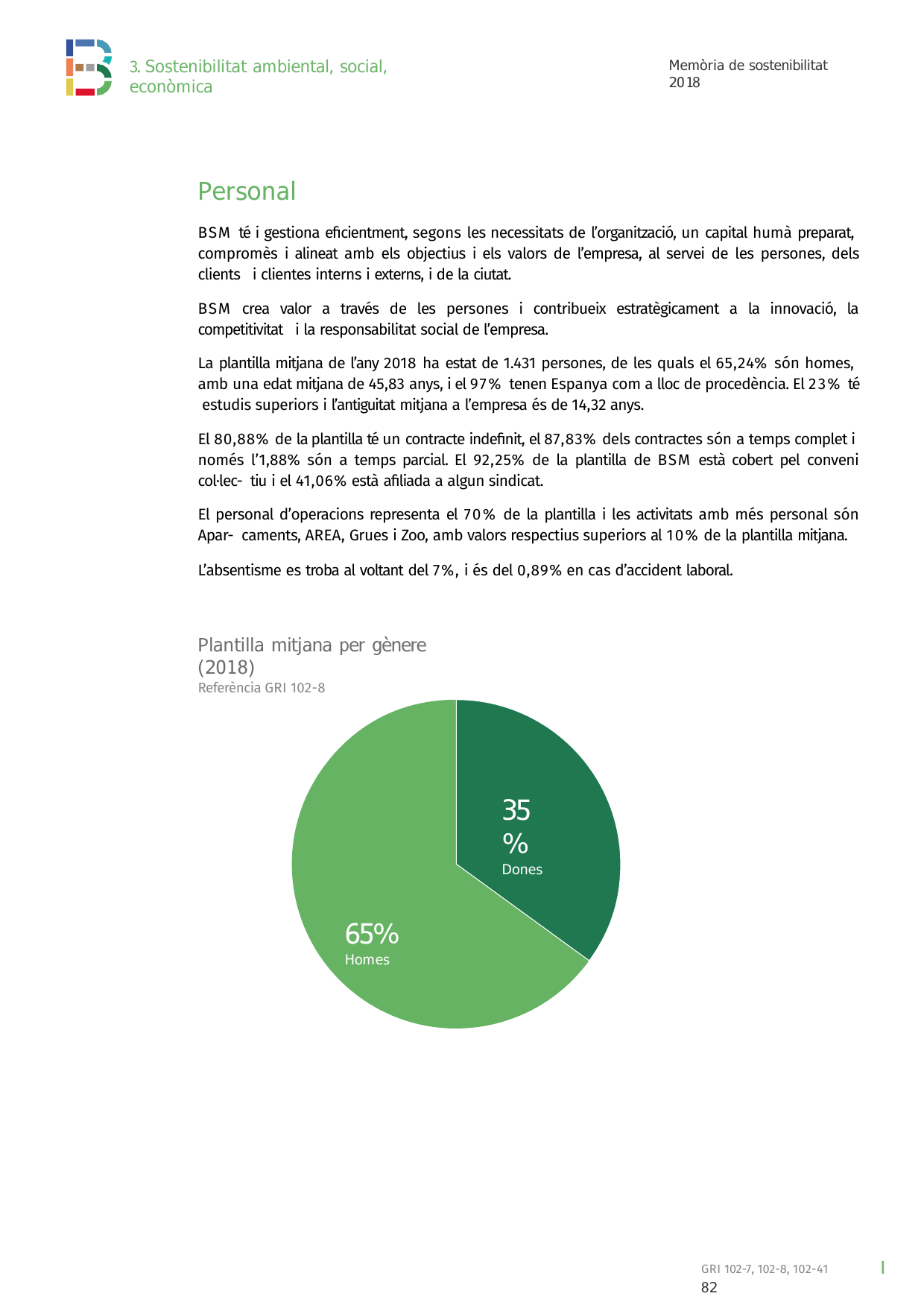

3. Sostenibilitat ambiental, social, econòmica
Memòria de sostenibilitat 2018
Personal
BSM té i gestiona eficientment, segons les necessitats de l’organització, un capital humà preparat,  compromès i alineat amb els objectius i els valors de l’empresa, al servei de les persones, dels clients   i clientes interns i externs, i de la ciutat.
BSM crea valor a través de les persones i contribueix estratègicament a la innovació, la competitivitat   i la responsabilitat social de l’empresa.
La plantilla mitjana de l’any 2018 ha estat de 1.431 persones, de les quals el 65,24% són homes,  amb una edat mitjana de 45,83 anys, i el 97% tenen Espanya com a lloc de procedència. El 23% té  estudis superiors i l’antiguitat mitjana a l’empresa és de 14,32 anys.
El 80,88% de la plantilla té un contracte indefinit, el 87,83% dels contractes són a temps complet i  només l’1,88% són a temps parcial. El 92,25% de la plantilla de BSM està cobert pel conveni col·lec-  tiu i el 41,06% està afiliada a algun sindicat.
El personal d’operacions representa el 70% de la plantilla i les activitats amb més personal són Apar-  caments, AREA, Grues i Zoo, amb valors respectius superiors al 10% de la plantilla mitjana.

L’absentisme es troba al voltant del 7%, i és del 0,89% en cas d’accident laboral.
Plantilla mitjana per gènere (2018)
Referència GRI 102-8

35%
Dones

65%
Homes
GRI 102-7, 102-8, 102-41	ı 82